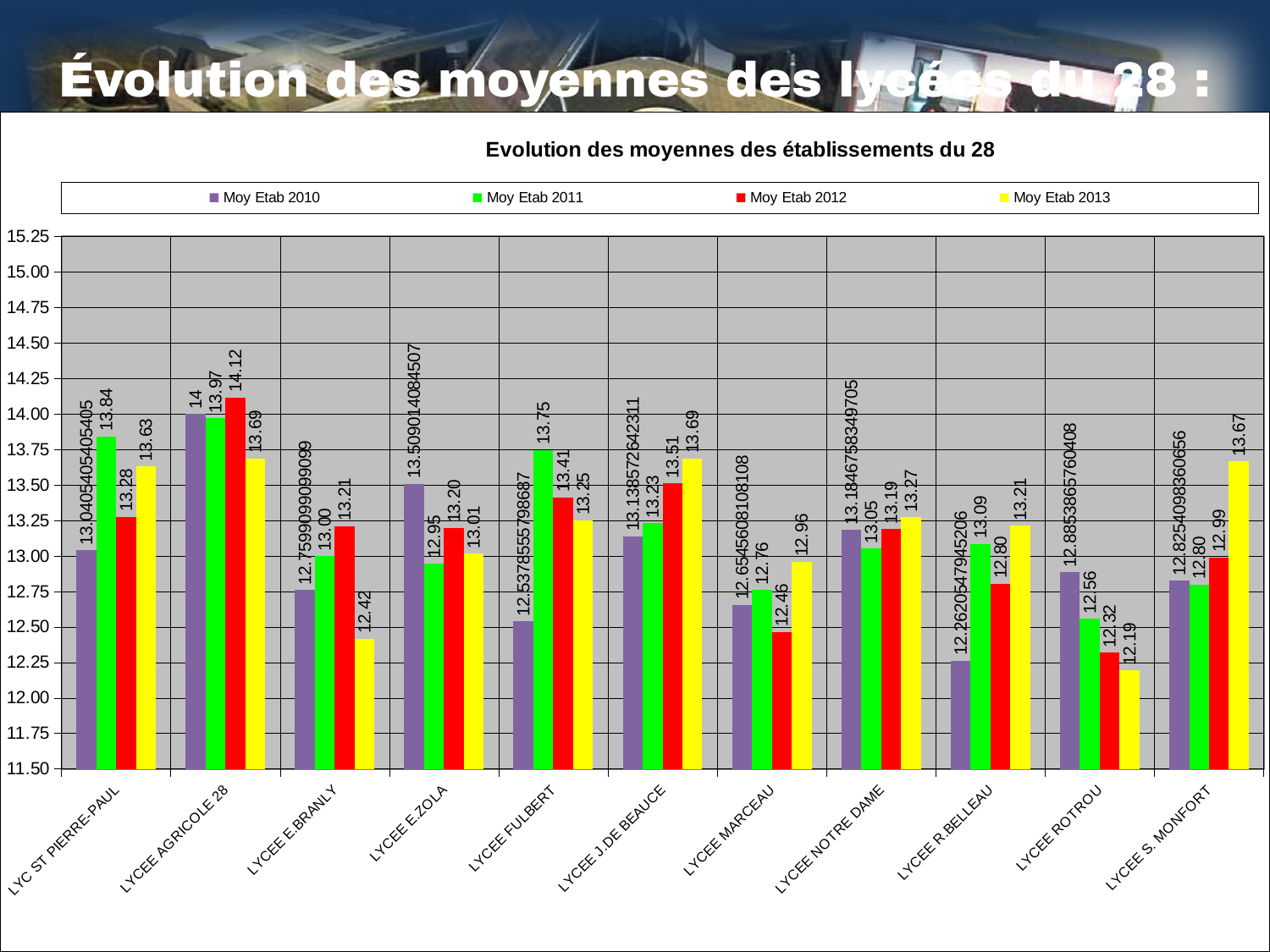

# Évolution des moyennes des lycées du 28 :

### Chart: Evolution des moyennes des établissements du 28

| Category | Moy Etab 2010 | Moy Etab 2011 | Moy Etab 2012 | Moy Etab 2013 |
|---|---|---|---|---|
| LYC ST PIERRE-PAUL | 13.04054054054054 | 13.84141630901288 | 13.27517084 | 13.63211845102506 |
| LYCEE AGRICOLE 28 | 14.0 | 13.97 | 14.11538462 | 13.68666666666667 |
| LYCEE E.BRANLY | 12.75990990990991 | 12.99895833333335 | 13.2106 | 12.41692913385827 |
| LYCEE E.ZOLA | 13.50901408450704 | 12.94733441033924 | 13.19714715 | 13.01481481481481 |
| LYCEE FULBERT | 12.53785557986871 | 13.746383467279 | 13.41349036 | 13.25071664829107 |
| LYCEE J.DE BEAUCE | 13.13857264231095 | 13.22926162260711 | 13.51088083 | 13.68586744639377 |
| LYCEE MARCEAU | 12.6545608108108 | 12.76075085324233 | 12.46412352 | 12.95932642487047 |
| LYCEE NOTRE DAME | 13.18467583497052 | 13.05082266910421 | 13.18832392 | 13.27304832713754 |
| LYCEE R.BELLEAU | 12.26205479452055 | 13.08606896551724 | 12.80275387 | 13.2126112759644 |
| LYCEE ROTROU | 12.88538657604076 | 12.55806111696522 | 12.3207231 | 12.19327956989248 |
| LYCEE S. MONFORT | 12.82540983606557 | 12.79791666666666 | 12.98813793 | 13.66520681265206 |